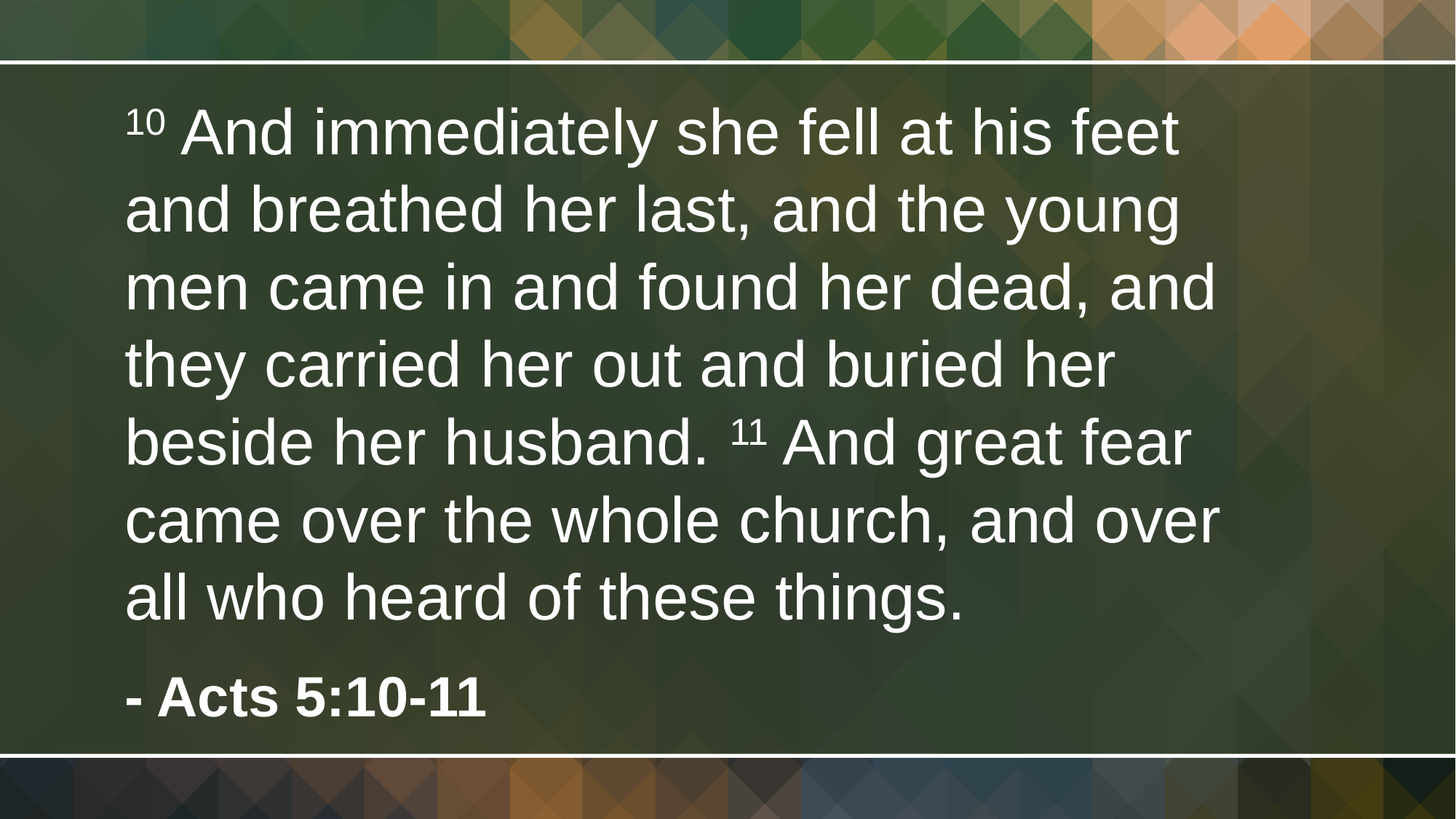

10 And immediately she fell at his feet and breathed her last, and the young men came in and found her dead, and they carried her out and buried her beside her husband. 11 And great fear came over the whole church, and over all who heard of these things.
- Acts 5:10-11